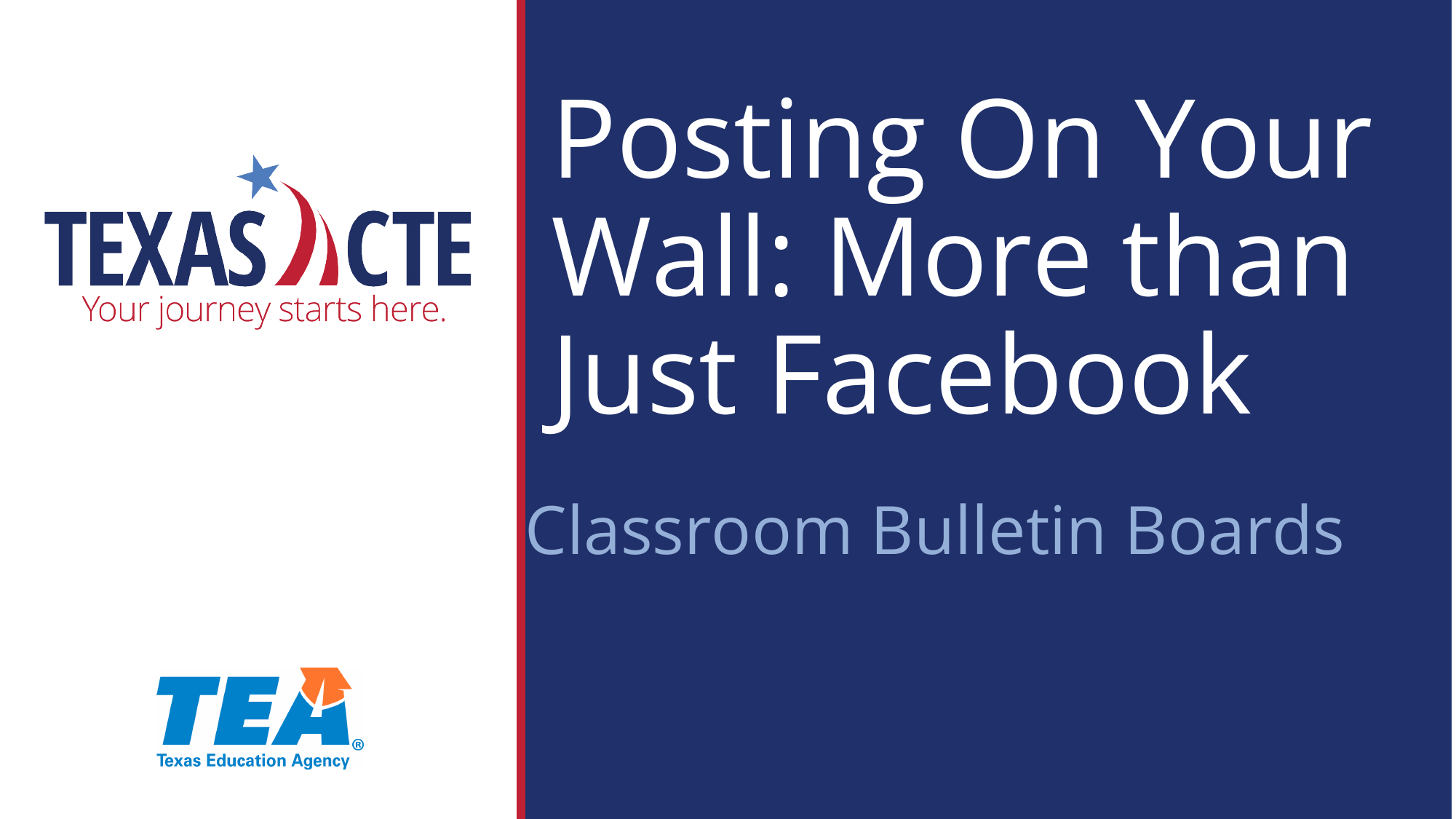

# Posting On Your Wall: More than Just Facebook
Classroom Bulletin Boards